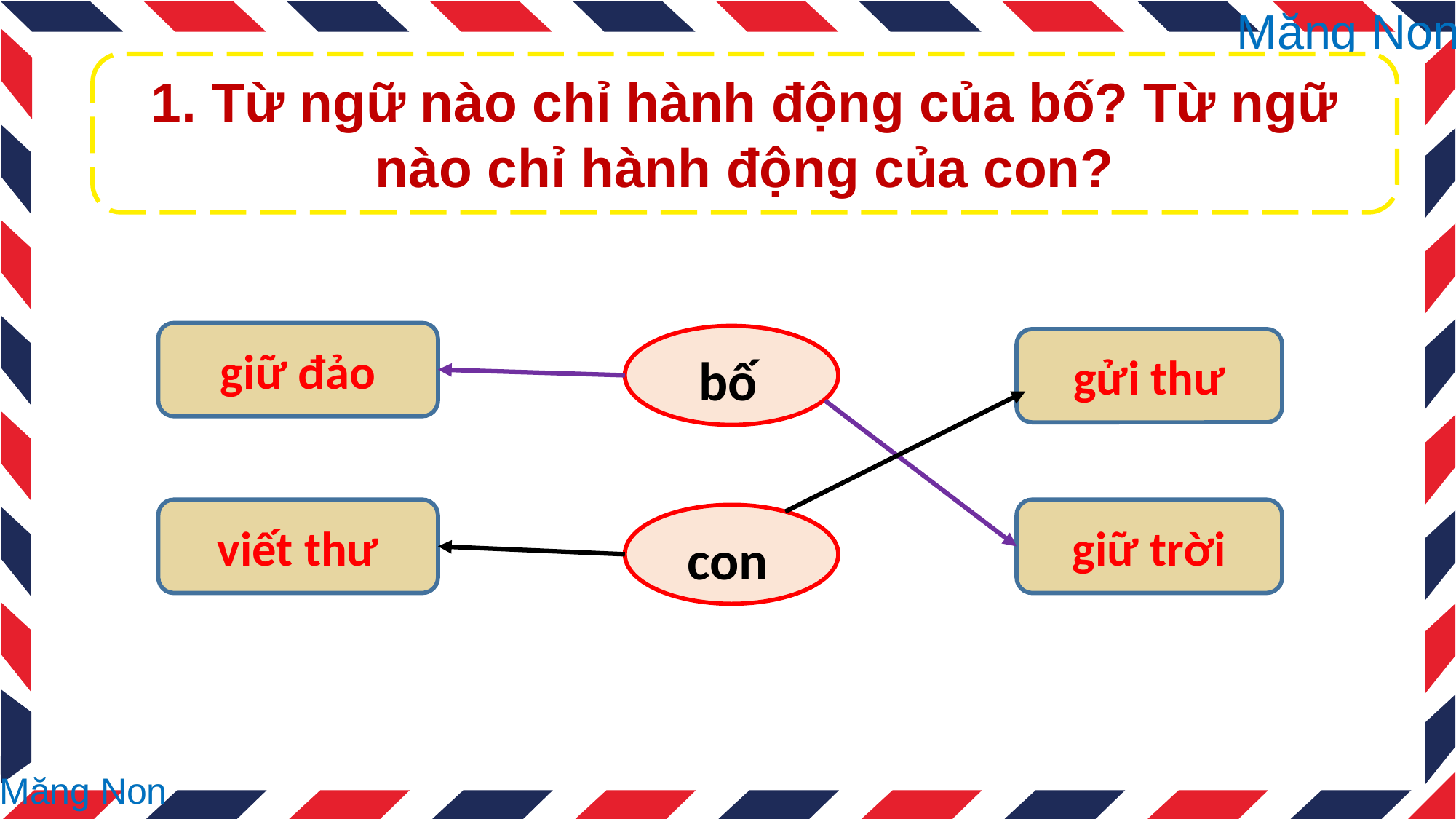

1. Từ ngữ nào chỉ hành động của bố? Từ ngữ nào chỉ hành động của con?
giữ đảo

bố
gửi thư
viết thư
giữ trời

con